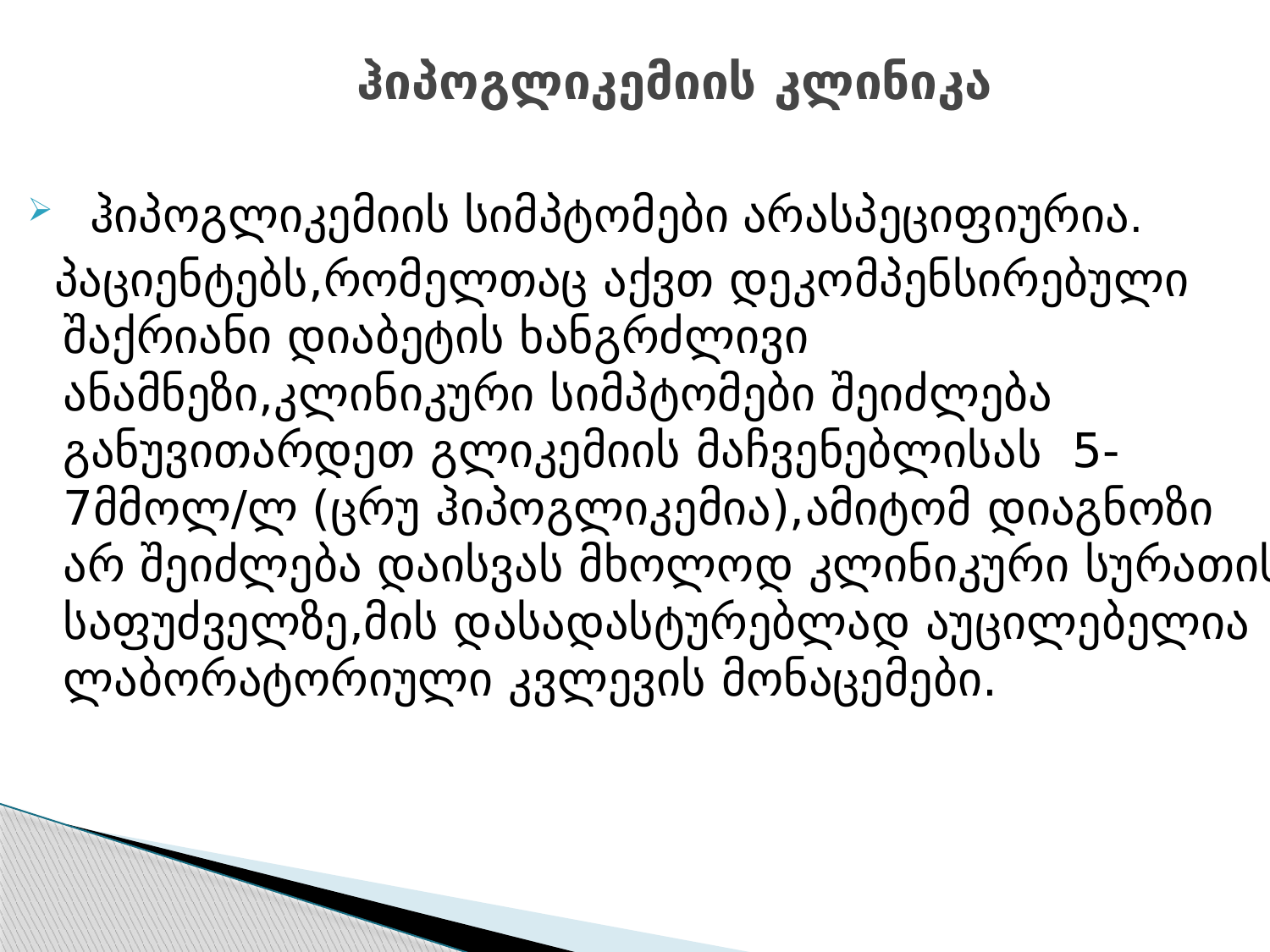

# ჰიპოგლიკემიის კლინიკა
  ჰიპოგლიკემიის სიმპტომები არასპეციფიურია.
  პაციენტებს,რომელთაც აქვთ დეკომპენსირებული შაქრიანი დიაბეტის ხანგრძლივი ანამნეზი,კლინიკური სიმპტომები შეიძლება განუვითარდეთ გლიკემიის მაჩვენებლისას  5-7მმოლ/ლ (ცრუ ჰიპოგლიკემია),ამიტომ დიაგნოზი არ შეიძლება დაისვას მხოლოდ კლინიკური სურათის საფუძველზე,მის დასადასტურებლად აუცილებელია ლაბორატორიული კვლევის მონაცემები.